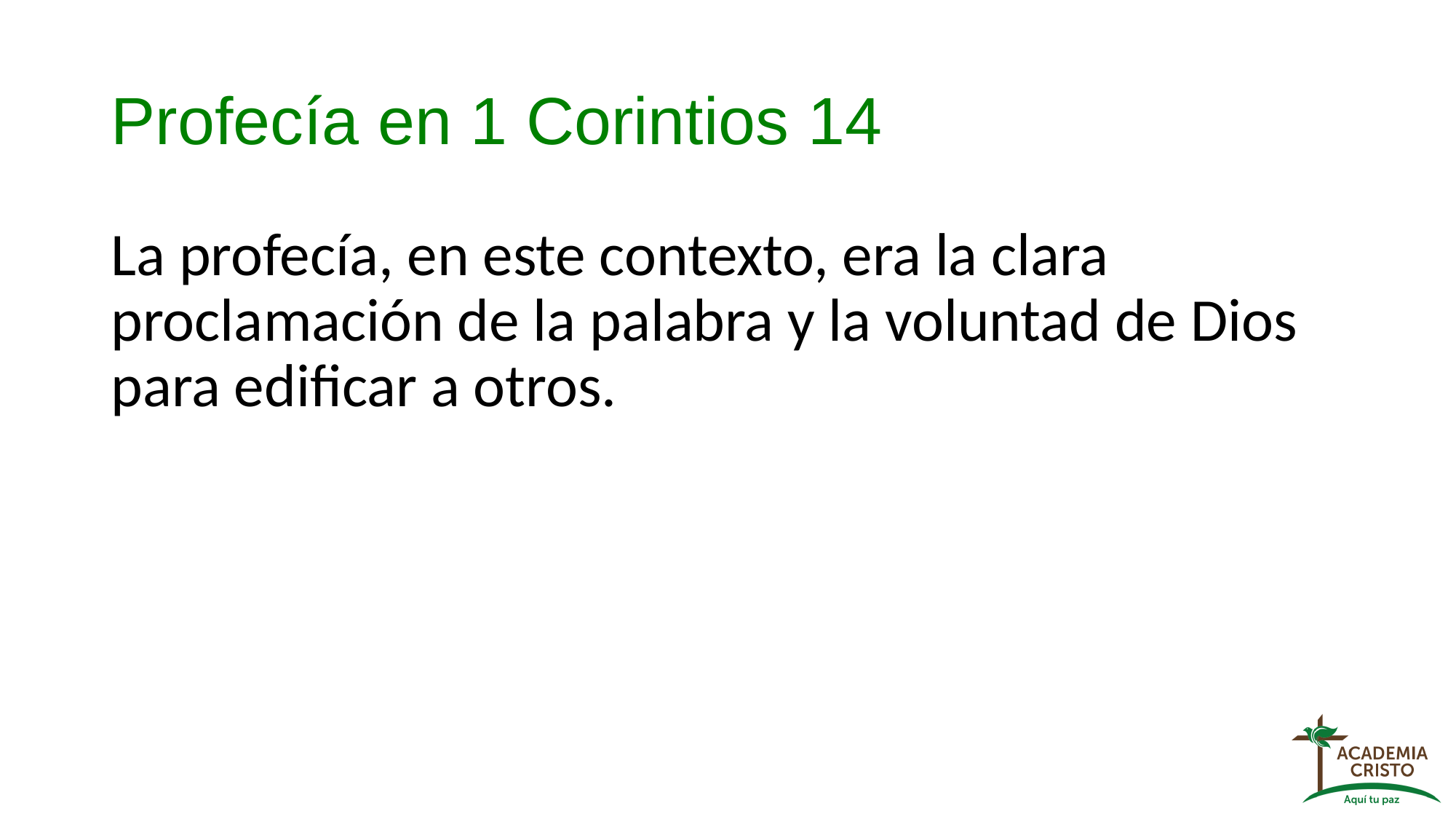

# Profecía en 1 Corintios 14
La profecía, en este contexto, era la clara proclamación de la palabra y la voluntad de Dios para edificar a otros.